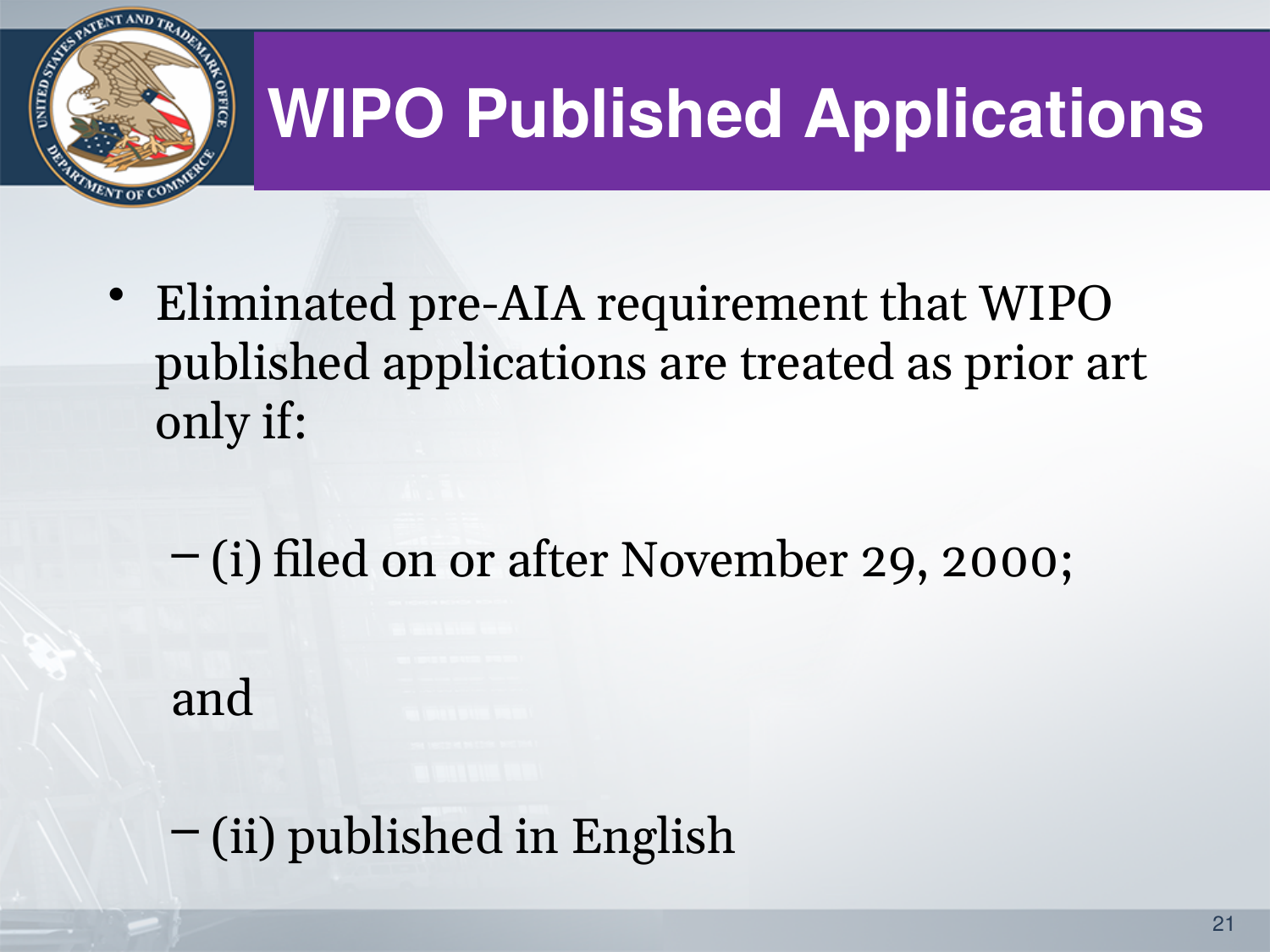

# WIPO Published Applications
Eliminated pre-AIA requirement that WIPO published applications are treated as prior art only if:

(i) filed on or after November 29, 2000;

and

(ii) published in English
21